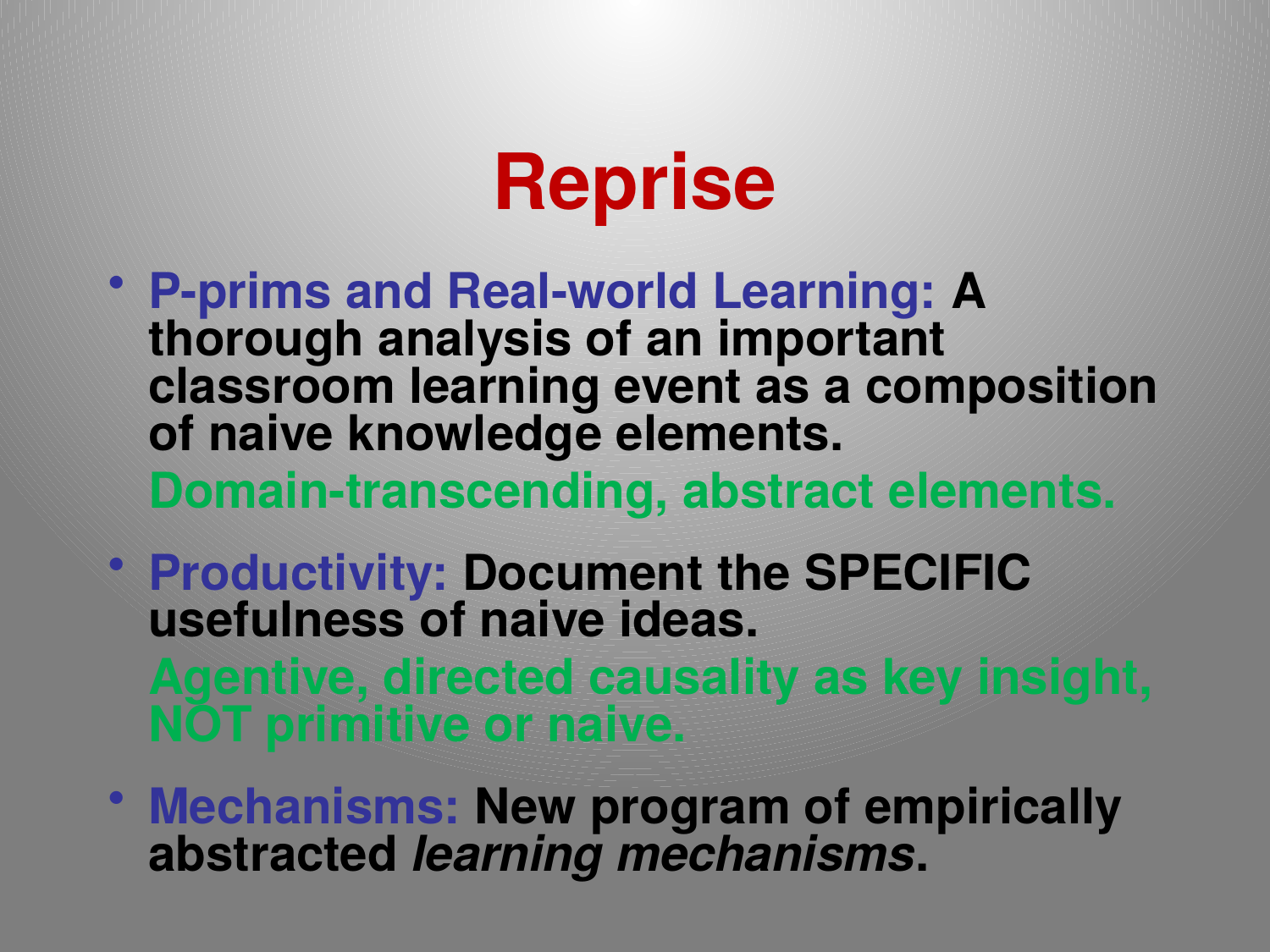

# Reprise
P-prims and Real-world Learning: A thorough analysis of an important classroom learning event as a composition of naive knowledge elements.
	Domain-transcending, abstract elements.

Productivity: Document the SPECIFIC usefulness of naive ideas.
	Agentive, directed causality as key insight, NOT primitive or naive.

Mechanisms: New program of empirically abstracted learning mechanisms.